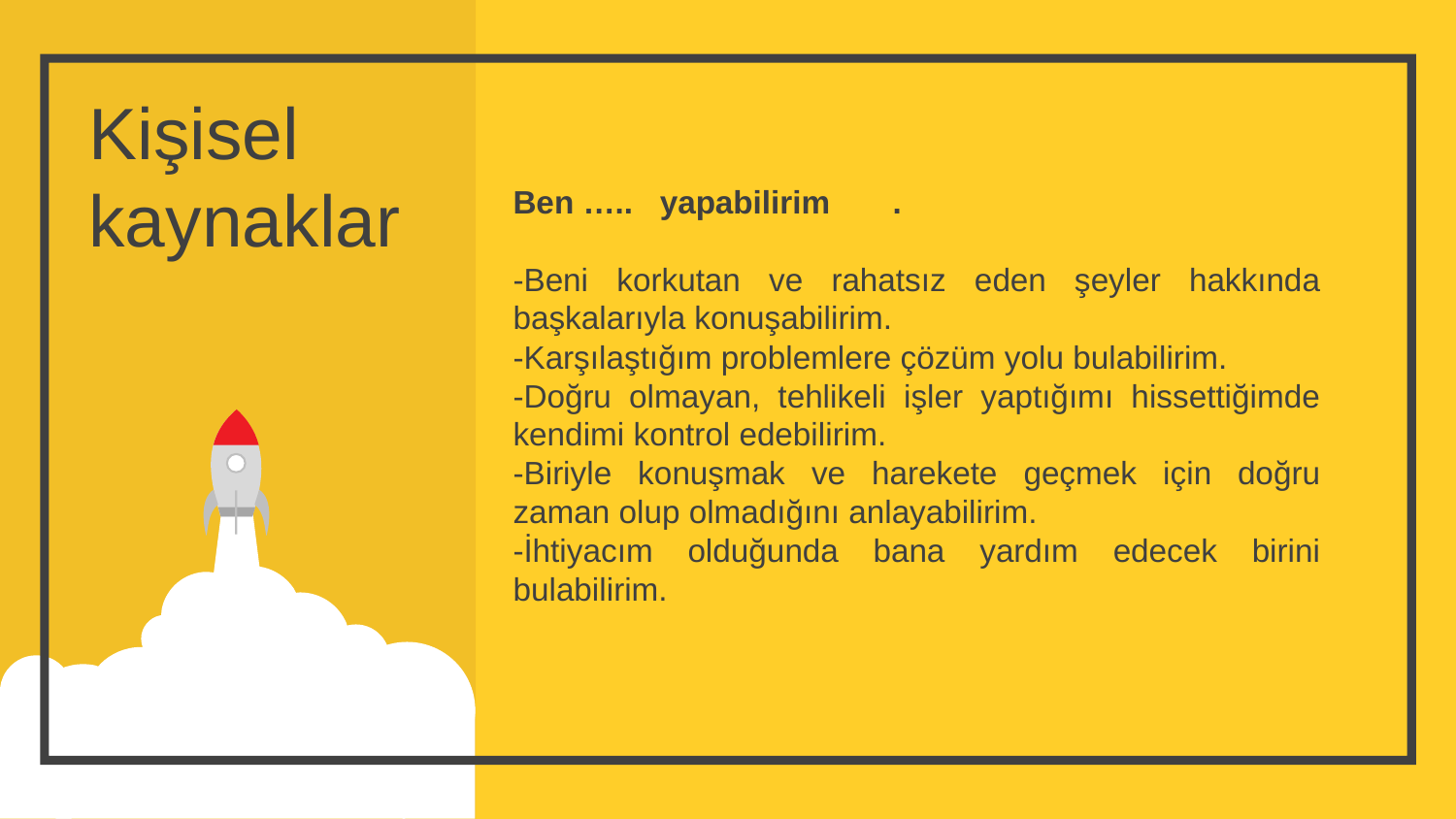

Kişisel kaynaklar
Ben …..   yapabilirim       .

-Beni korkutan ve rahatsız eden şeyler hakkında başkalarıyla konuşabilirim.
-Karşılaştığım problemlere çözüm yolu bulabilirim.
-Doğru olmayan, tehlikeli işler yaptığımı hissettiğimde kendimi kontrol edebilirim.
-Biriyle konuşmak ve harekete geçmek için doğru zaman olup olmadığını anlayabilirim.
-İhtiyacım olduğunda bana yardım edecek birini bulabilirim.